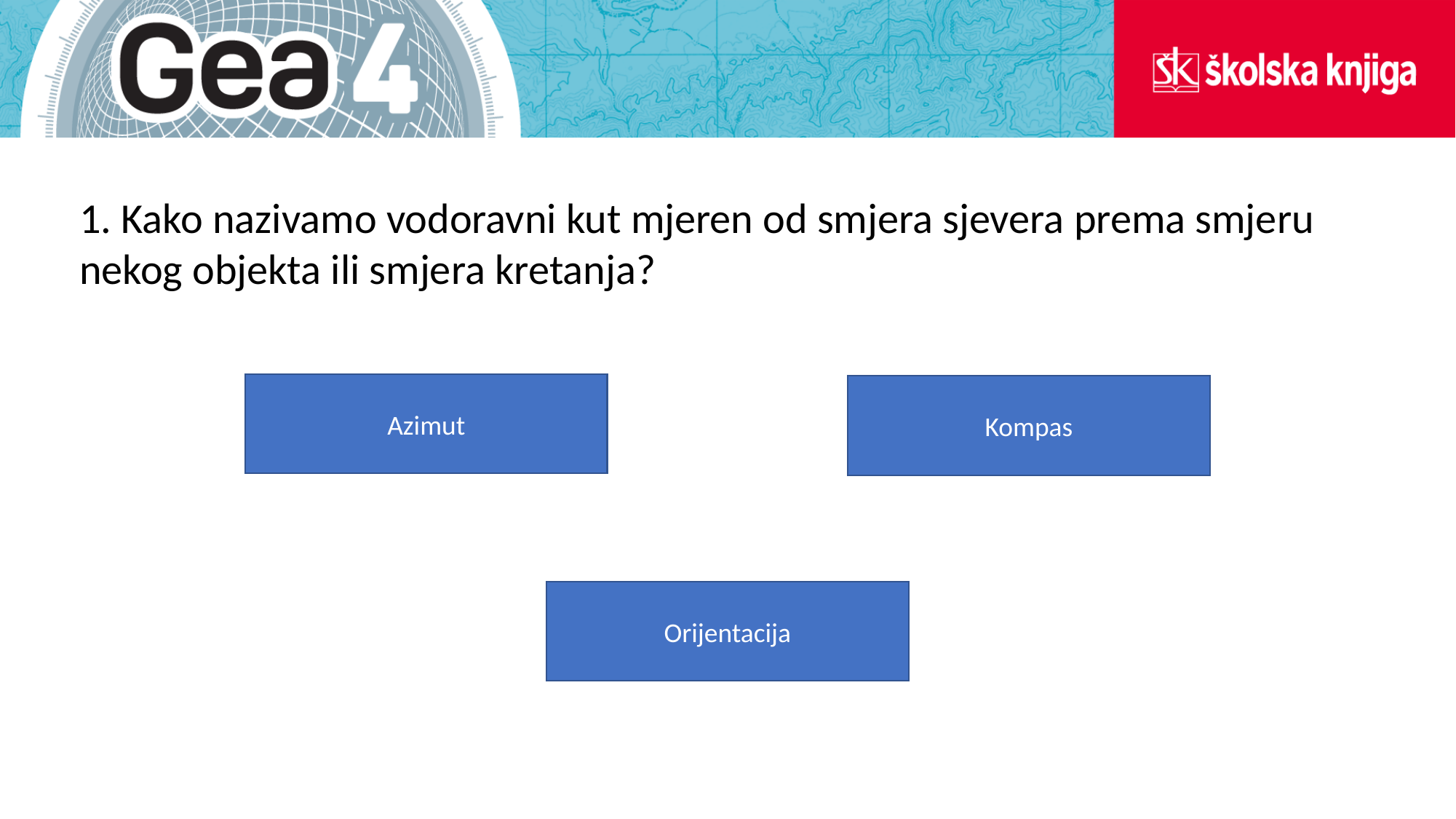

1. Kako nazivamo vodoravni kut mjeren od smjera sjevera prema smjeru nekog objekta ili smjera kretanja?
Azimut
Kompas
Orijentacija